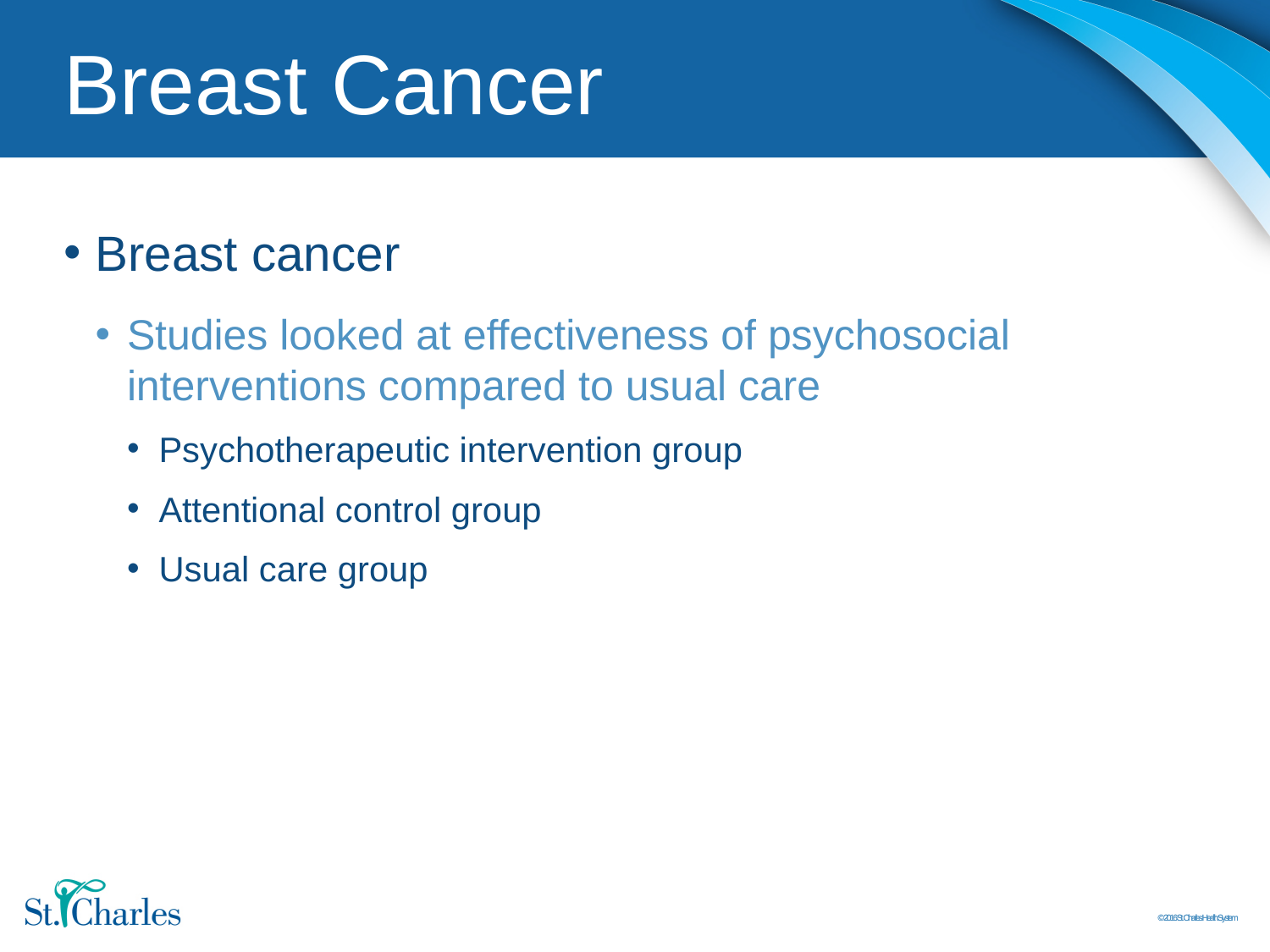

# Breast Cancer
Breast cancer
Studies looked at effectiveness of psychosocial interventions compared to usual care
Psychotherapeutic intervention group
Attentional control group
Usual care group